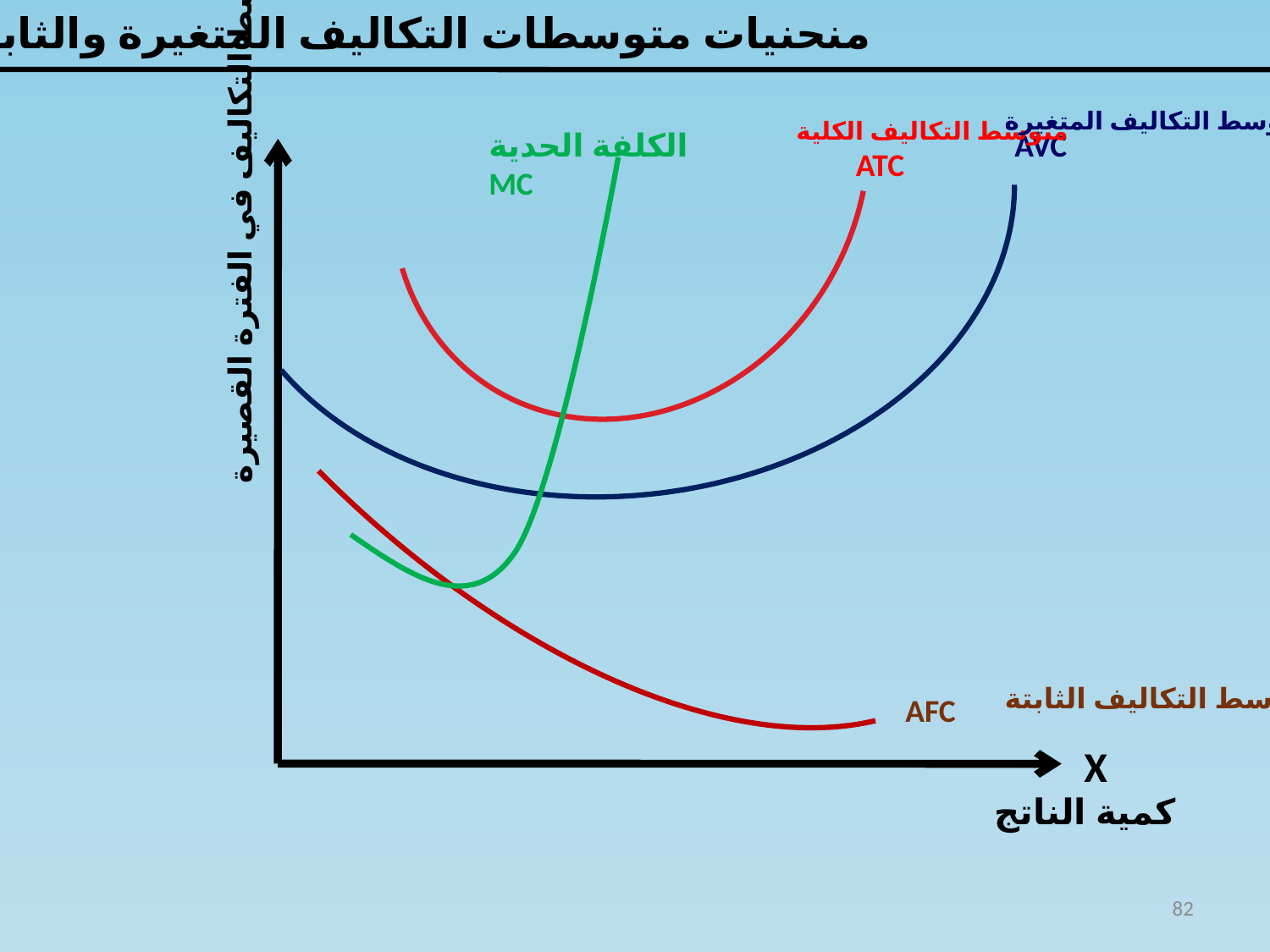

منحنيات متوسطات التكاليف المتغيرة والثابتة والكلية

متوسط التكاليف المتغيرة
متوسط التكاليف الكلية
متوسط التكاليف في الفترة القصيرة
الكلفة الحدية MC
AVC
ATC

متوسط التكاليف الثابتة
AFC
X
كمية الناتج
82